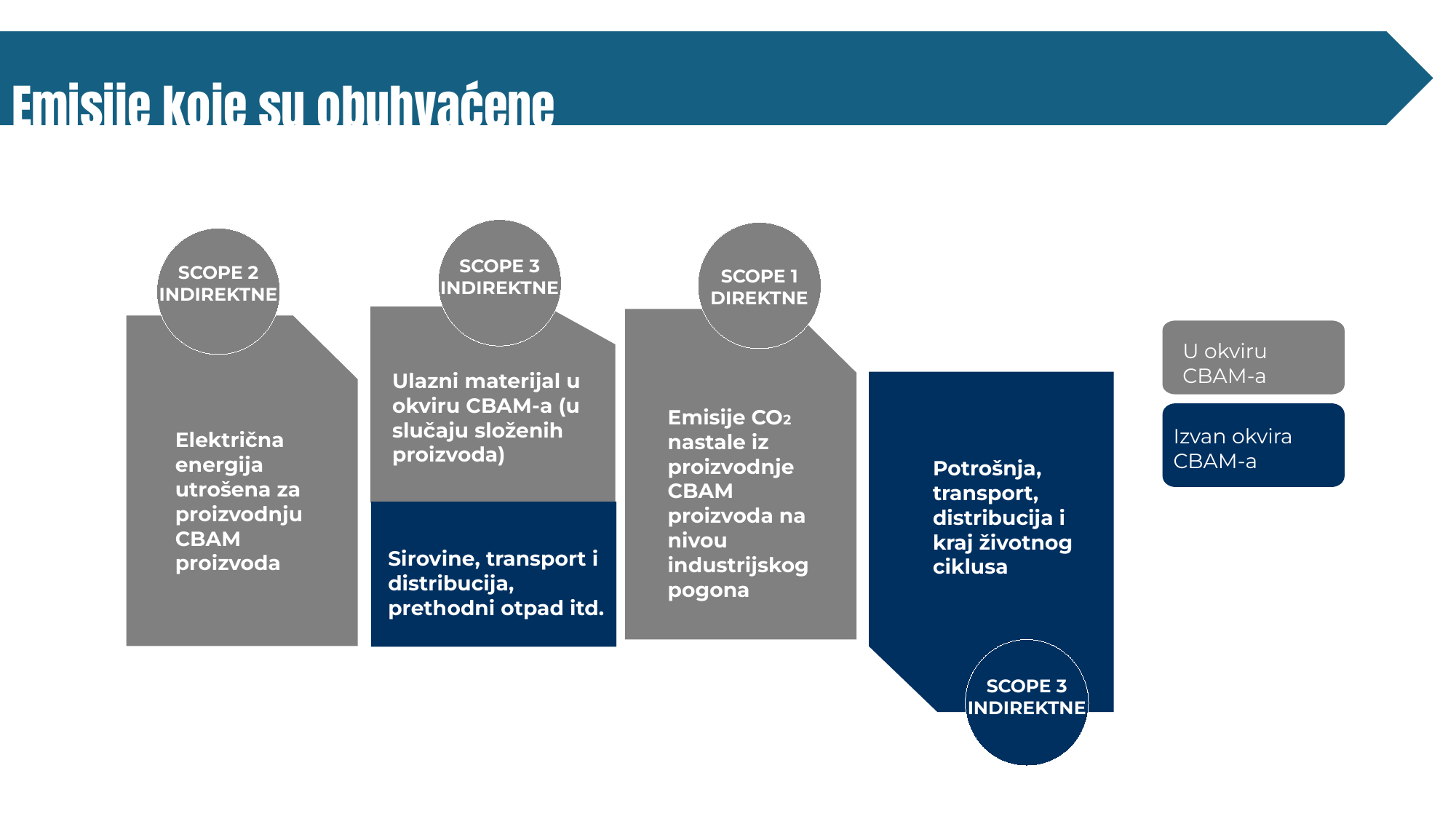

Emisije koje su obuhvaćene

SCOPE 3 INDIREKTNE
SCOPE 2 INDIREKTNE
SCOPE 1 DIREKTNE

U okviru CBAM-a
Ulazni materijal u okviru CBAM-a (u slučaju složenih proizvoda)

Emisije CO2 nastale iz proizvodnje CBAM proizvoda na nivou industrijskog pogona

Izvan okvira CBAM-a
Električna energija utrošena za proizvodnju CBAM proizvoda
Potrošnja, transport, distribucija i kraj životnog ciklusa

Sirovine, transport i distribucija, prethodni otpad itd.

SCOPE 3 INDIREKTNE